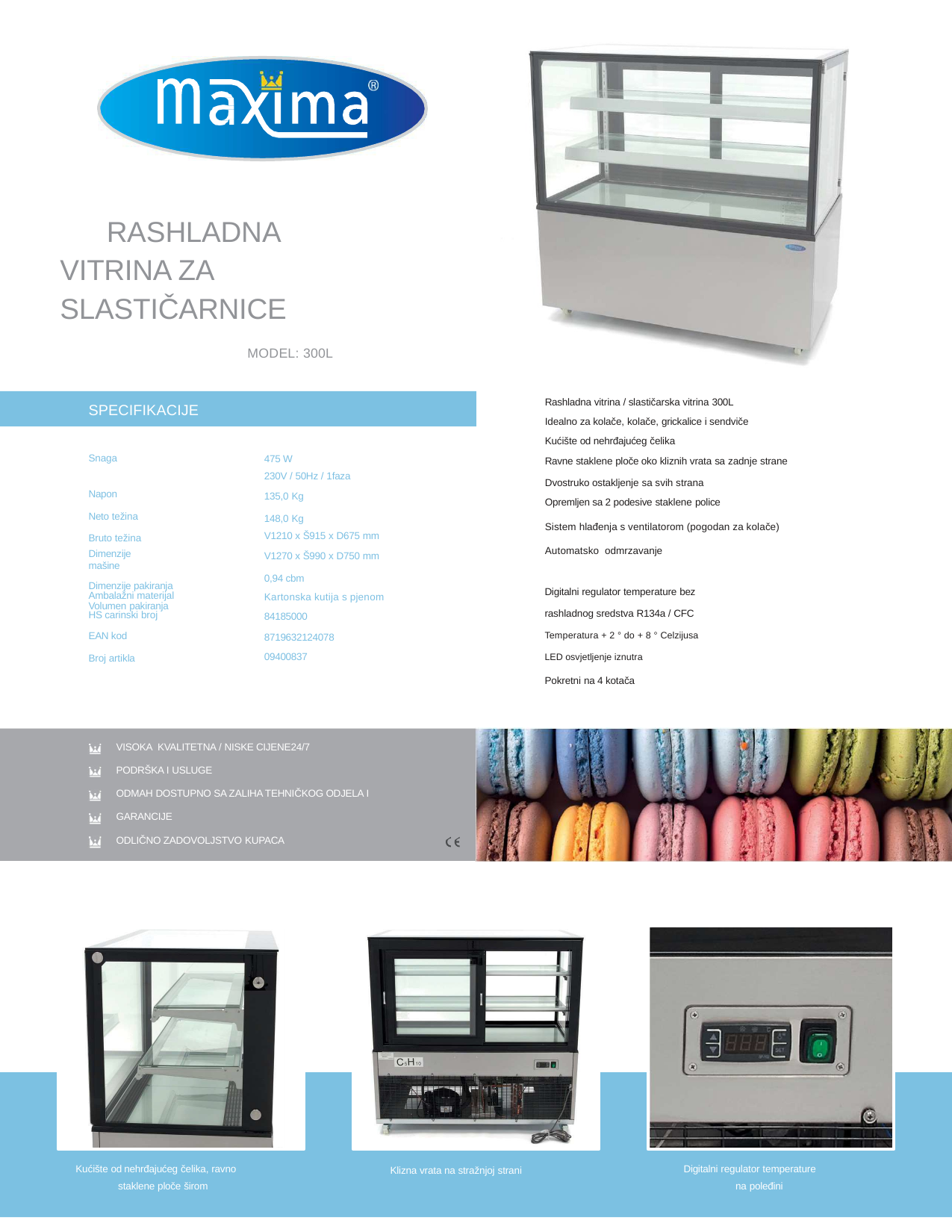

RASHLADNA VITRINA ZA SLASTIČARNICE
MODEL: 300L
Rashladna vitrina / slastičarska vitrina 300L
Idealno za kolače, kolače, grickalice i sendviče
Kućište od nehrđajućeg čelika

SPECIFIKACIJE
Snaga  Napon
Neto težina  Bruto težina
Dimenzije mašine
Dimenzije pakiranja  Volumen pakiranja
475 W
230V / 50Hz / 1faza
135,0 Kg
148,0 Kg
V1210 x Š915 x D675 mm
V1270 x Š990 x D750 mm
0,94 cbm
Ravne staklene ploče oko kliznih vrata sa zadnje strane
Dvostruko ostakljenje sa svih strana
Opremljen sa 2 podesive staklene police
Sistem hlađenja s ventilatorom (pogodan za kolače)
Automatsko  odmrzavanje
| Ambalažni materijal HS carinski broj | Kartonska kutija s pjenom 84185000 | Digitalni regulator temperature bez rashladnog sredstva R134a / CFC |
| --- | --- | --- |
| EAN kod | 8719632124078 | Temperatura + 2 ° do + 8 ° Celzijusa |
| Broj artikla | 09400837 | LED osvjetljenje iznutra |
|  |  | Pokretni na 4 kotača |

VISOKA  KVALITETNA / NISKE CIJENE24/7
PODRŠKA I USLUGE
ODMAH DOSTUPNO SA ZALIHA TEHNIČKOG ODJELA I  GARANCIJE

ODLIČNO ZADOVOLJSTVO KUPACA

Digitalni regulator temperature
na poleđini
Kućište od nehrđajućeg čelika, ravno
staklene ploče širom
Klizna vrata na stražnjoj strani